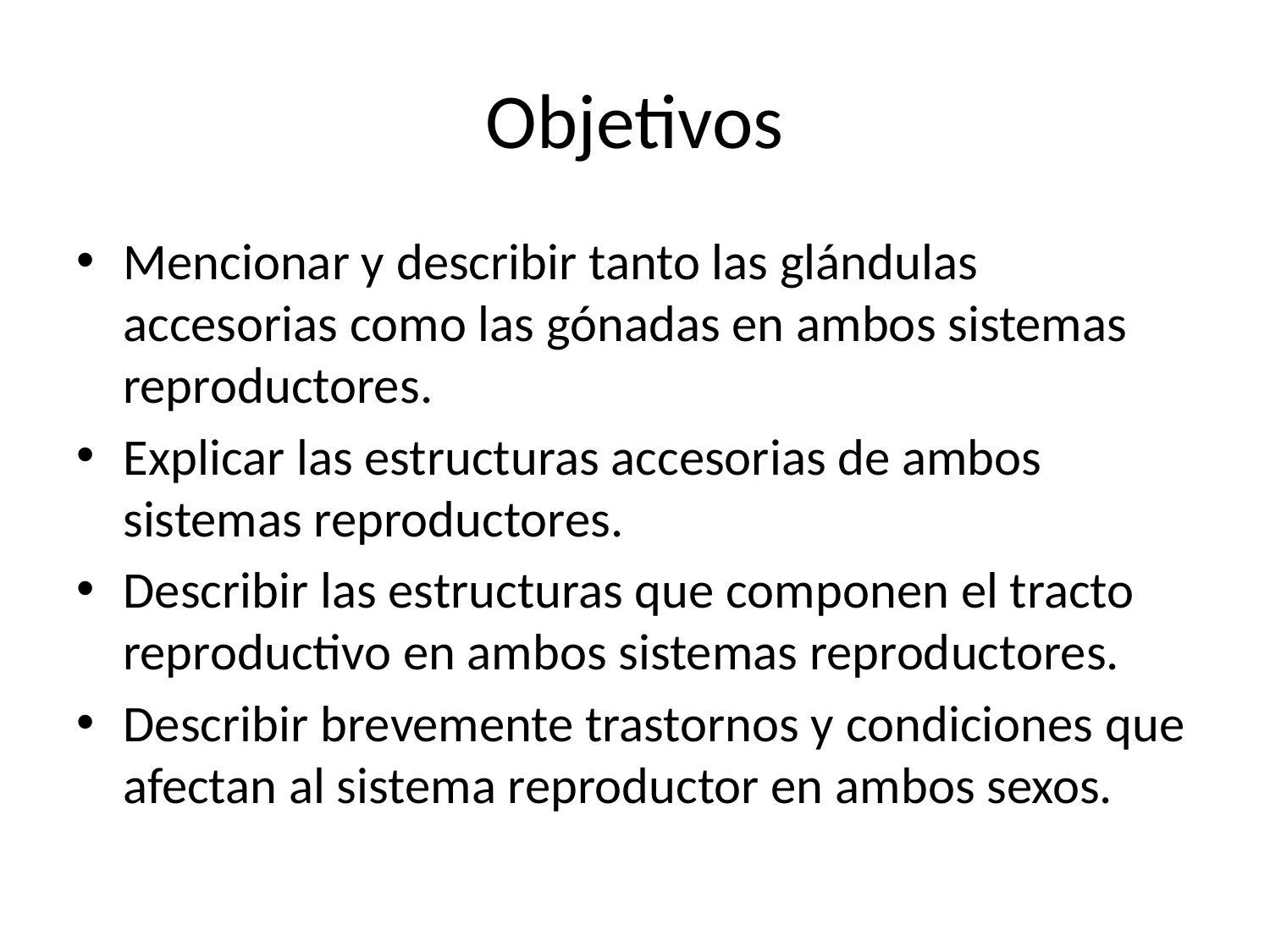

# Objetivos
Mencionar y describir tanto las glándulas accesorias como las gónadas en ambos sistemas reproductores.
Explicar las estructuras accesorias de ambos sistemas reproductores.
Describir las estructuras que componen el tracto reproductivo en ambos sistemas reproductores.
Describir brevemente trastornos y condiciones que afectan al sistema reproductor en ambos sexos.